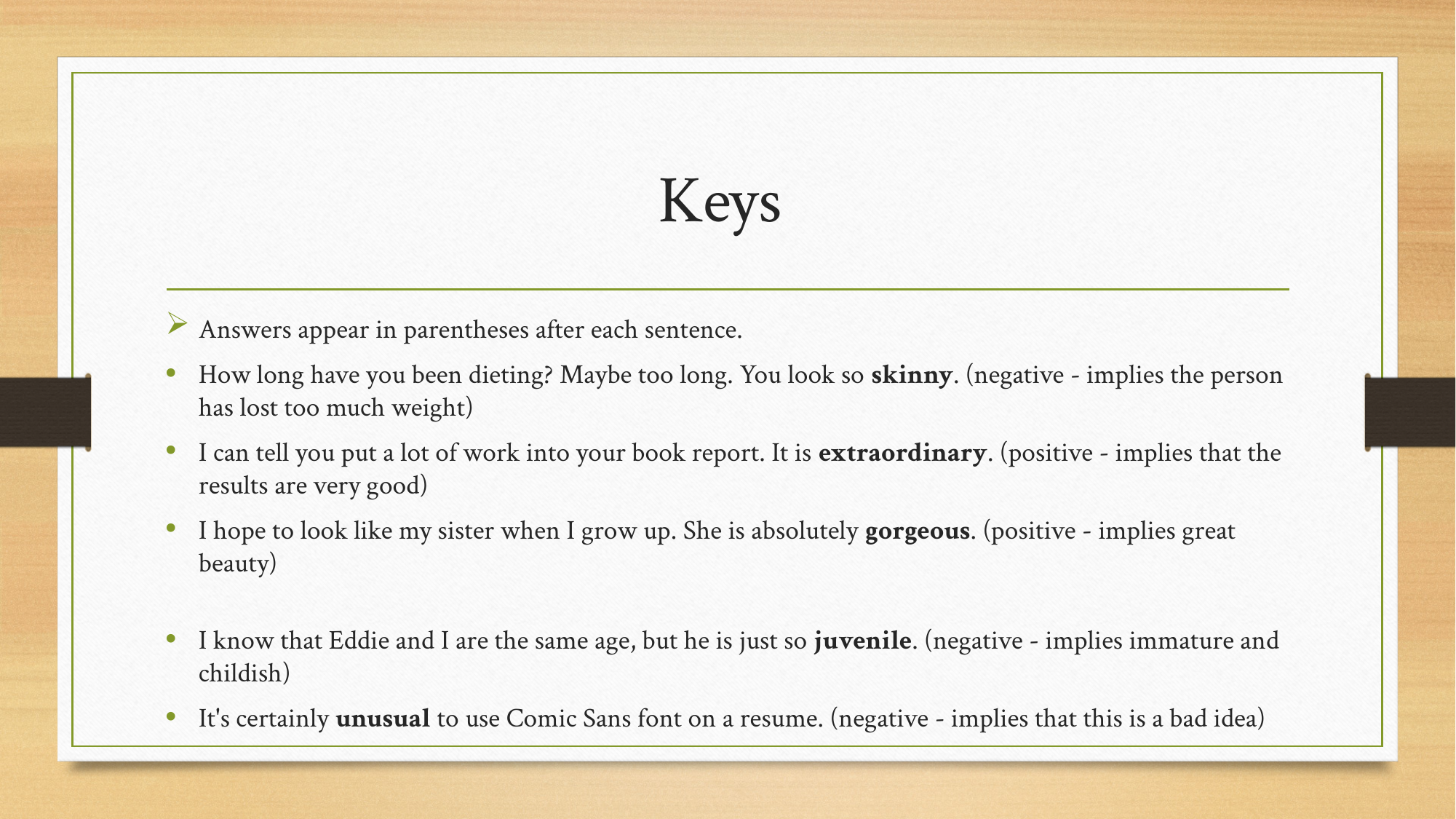

# Keys
Answers appear in parentheses after each sentence.
How long have you been dieting? Maybe too long. You look so skinny. (negative - implies the person has lost too much weight)
I can tell you put a lot of work into your book report. It is extraordinary. (positive - implies that the results are very good)
I hope to look like my sister when I grow up. She is absolutely gorgeous. (positive - implies great beauty)
I know that Eddie and I are the same age, but he is just so juvenile. (negative - implies immature and childish)
It's certainly unusual to use Comic Sans font on a resume. (negative - implies that this is a bad idea)